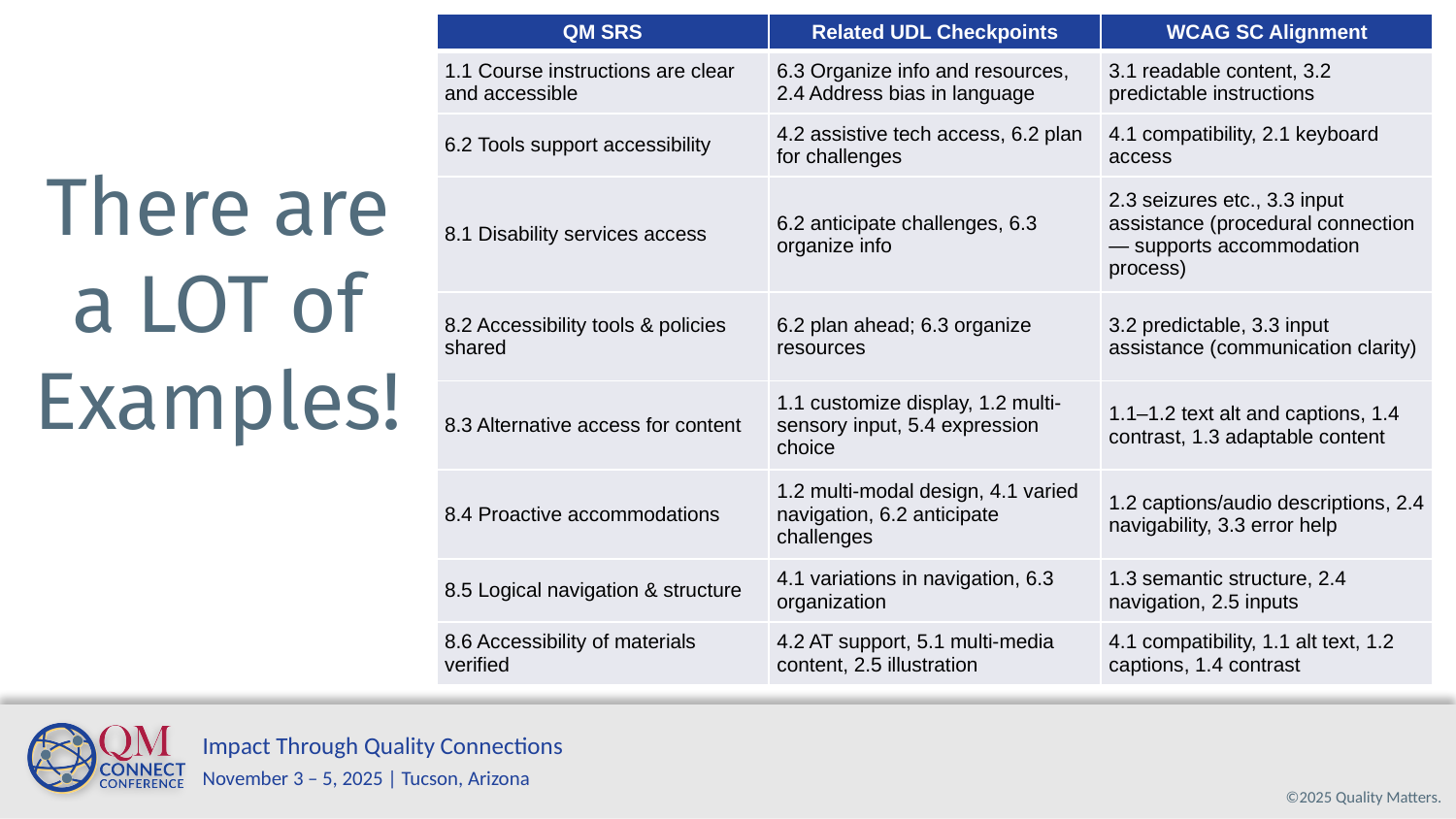

| QM SRS | Related UDL Checkpoints | WCAG SC Alignment |
| --- | --- | --- |
| 1.1 Course instructions are clear and accessible | 6.3 Organize info and resources, 2.4 Address bias in language | 3.1 readable content, 3.2 predictable instructions |
| 6.2 Tools support accessibility | 4.2 assistive tech access, 6.2 plan for challenges | 4.1 compatibility, 2.1 keyboard access |
| 8.1 Disability services access | 6.2 anticipate challenges, 6.3 organize info | 2.3 seizures etc., 3.3 input assistance (procedural connection — supports accommodation process) |
| 8.2 Accessibility tools & policies shared | 6.2 plan ahead; 6.3 organize resources | 3.2 predictable, 3.3 input assistance (communication clarity) |
| 8.3 Alternative access for content | 1.1 customize display, 1.2 multi-sensory input, 5.4 expression choice | 1.1–1.2 text alt and captions, 1.4 contrast, 1.3 adaptable content |
| 8.4 Proactive accommodations | 1.2 multi-modal design, 4.1 varied navigation, 6.2 anticipate challenges | 1.2 captions/audio descriptions, 2.4 navigability, 3.3 error help |
| 8.5 Logical navigation & structure | 4.1 variations in navigation, 6.3 organization | 1.3 semantic structure, 2.4 navigation, 2.5 inputs |
| 8.6 Accessibility of materials verified | 4.2 AT support, 5.1 multi-media content, 2.5 illustration | 4.1 compatibility, 1.1 alt text, 1.2 captions, 1.4 contrast |
# There are a LOT of Examples!